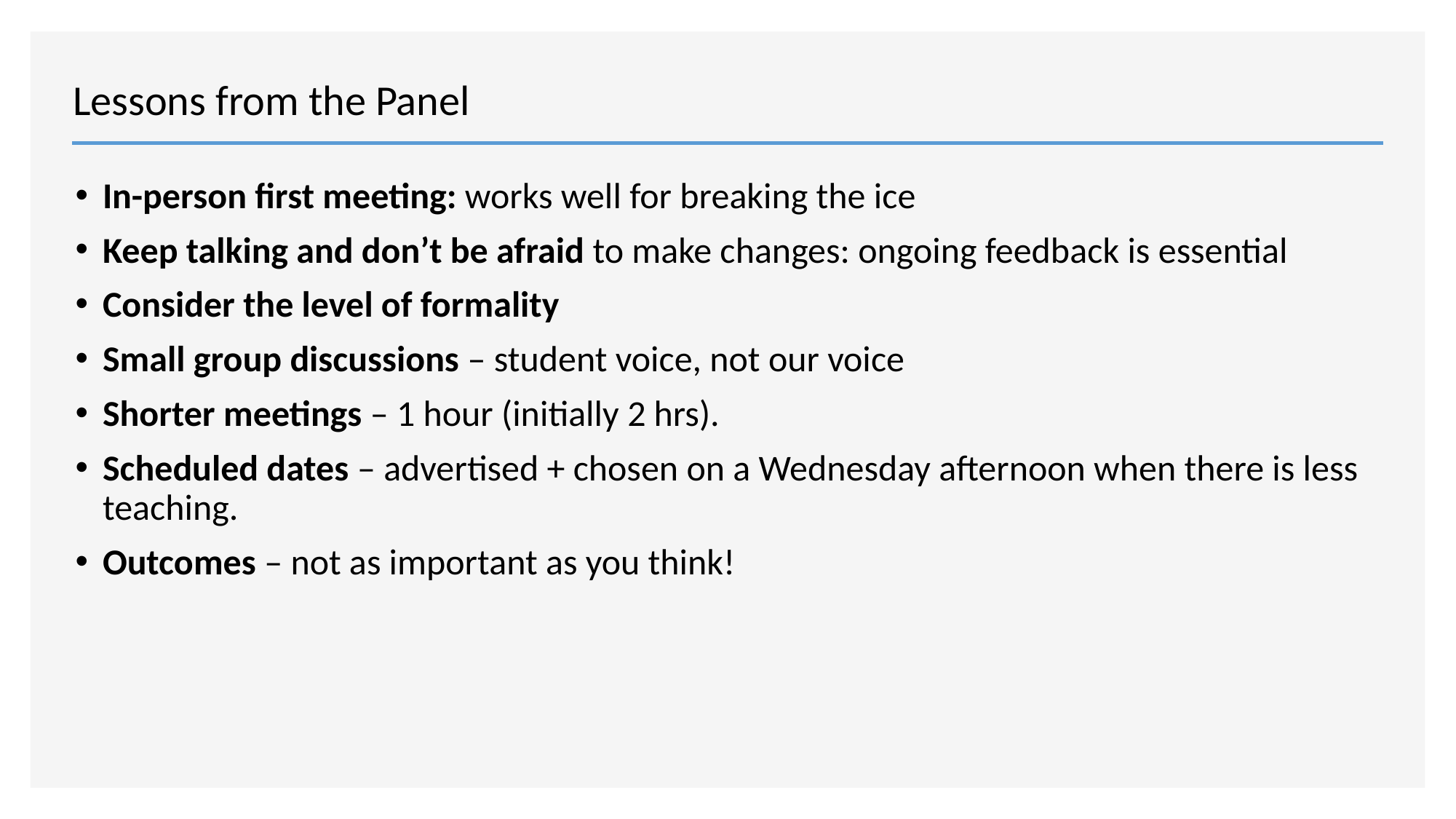

# Lessons from the Panel
In-person first meeting: works well for breaking the ice
Keep talking and don’t be afraid to make changes: ongoing feedback is essential
Consider the level of formality
Small group discussions – student voice, not our voice
Shorter meetings – 1 hour (initially 2 hrs).
Scheduled dates – advertised + chosen on a Wednesday afternoon when there is less teaching.
Outcomes – not as important as you think!